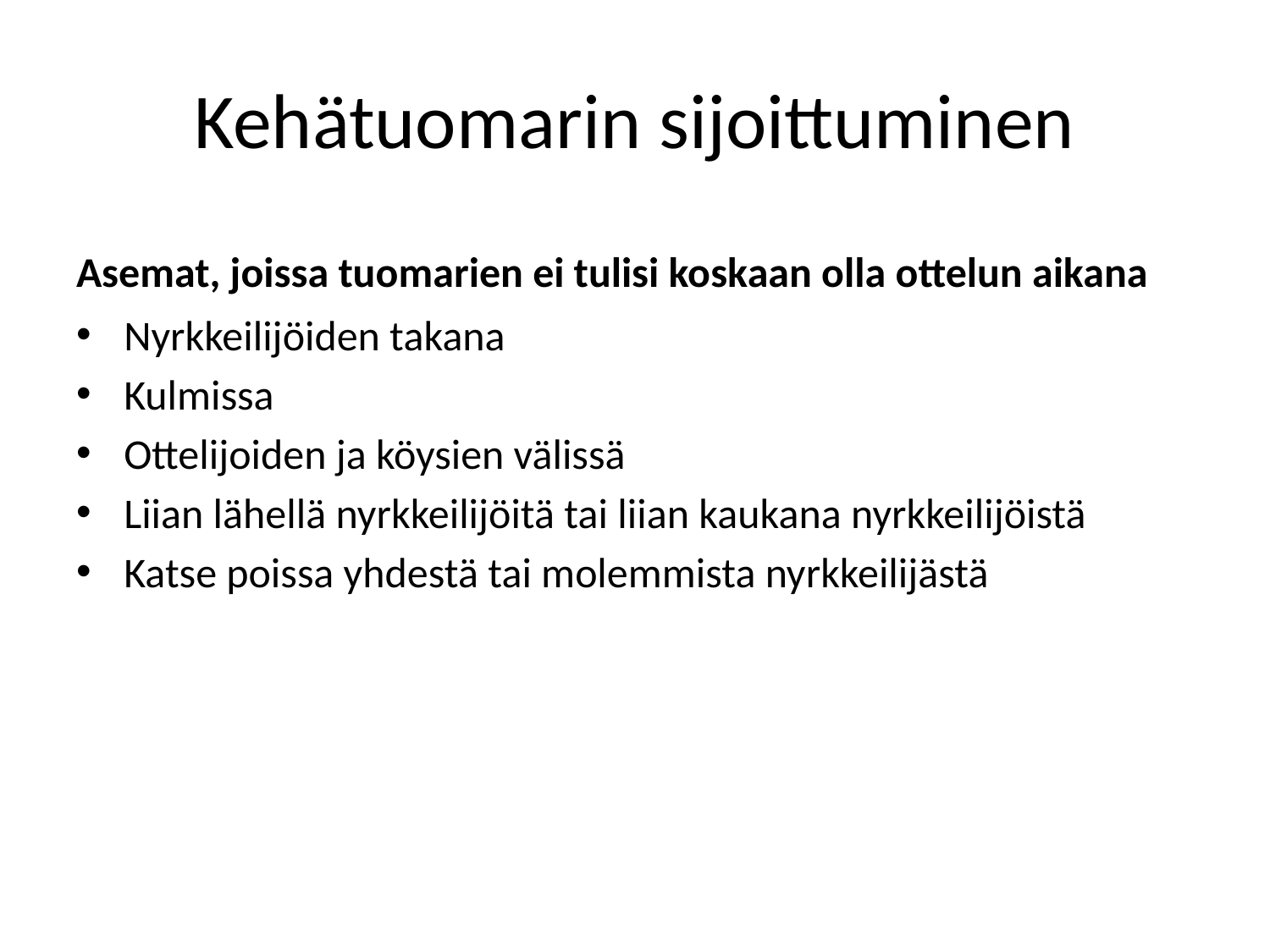

# Kehätuomarin sijoittuminen
Asemat, joissa tuomarien ei tulisi koskaan olla ottelun aikana
Nyrkkeilijöiden takana
Kulmissa
Ottelijoiden ja köysien välissä
Liian lähellä nyrkkeilijöitä tai liian kaukana nyrkkeilijöistä
Katse poissa yhdestä tai molemmista nyrkkeilijästä